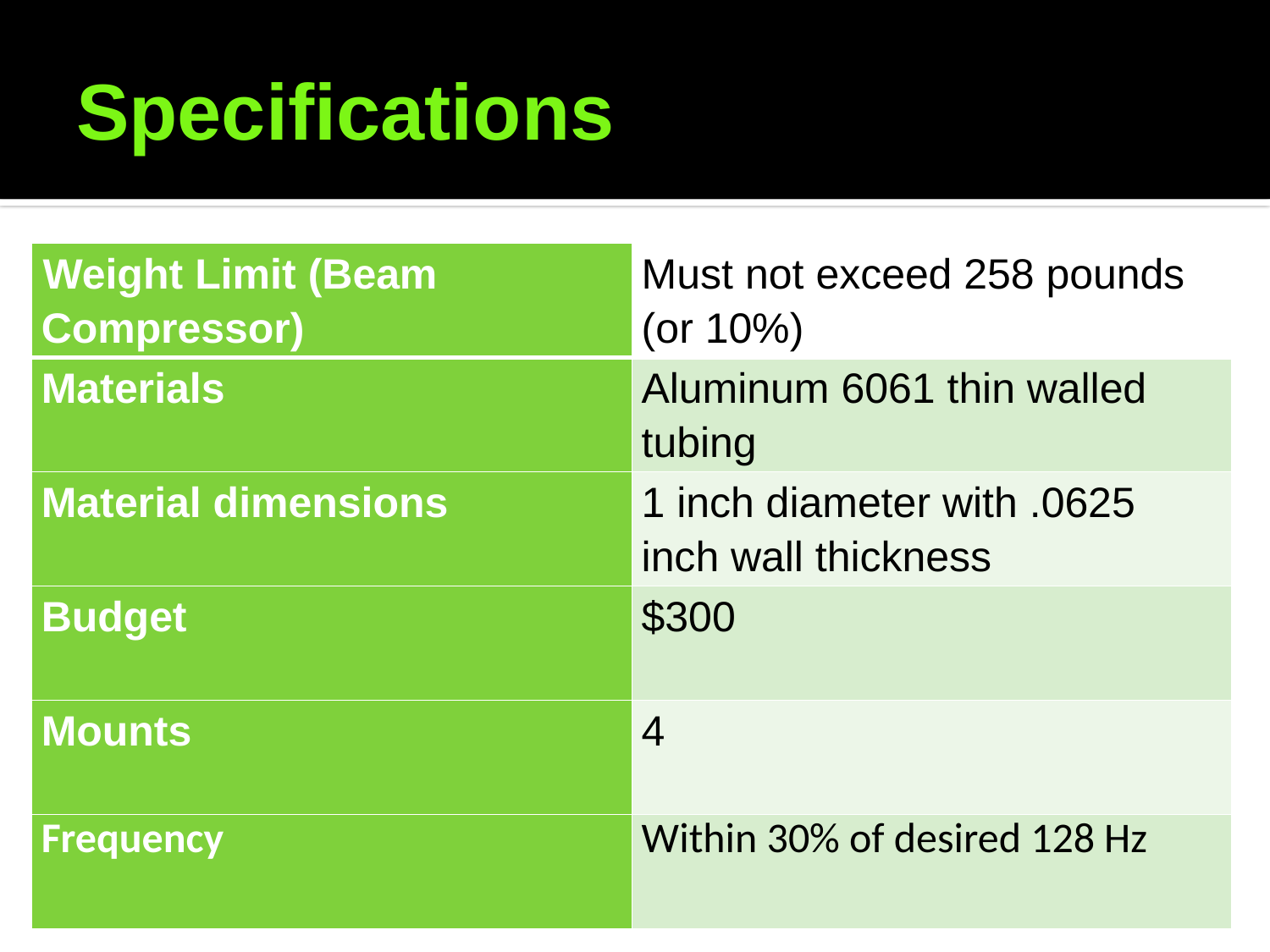

# Specifications
| Weight Limit (Beam Compressor) | Must not exceed 258 pounds (or 10%) |
| --- | --- |
| Materials | Aluminum 6061 thin walled tubing |
| Material dimensions | 1 inch diameter with .0625 inch wall thickness |
| Budget | $300 |
| Mounts | 4 |
| Frequency | Within 30% of desired 128 Hz |